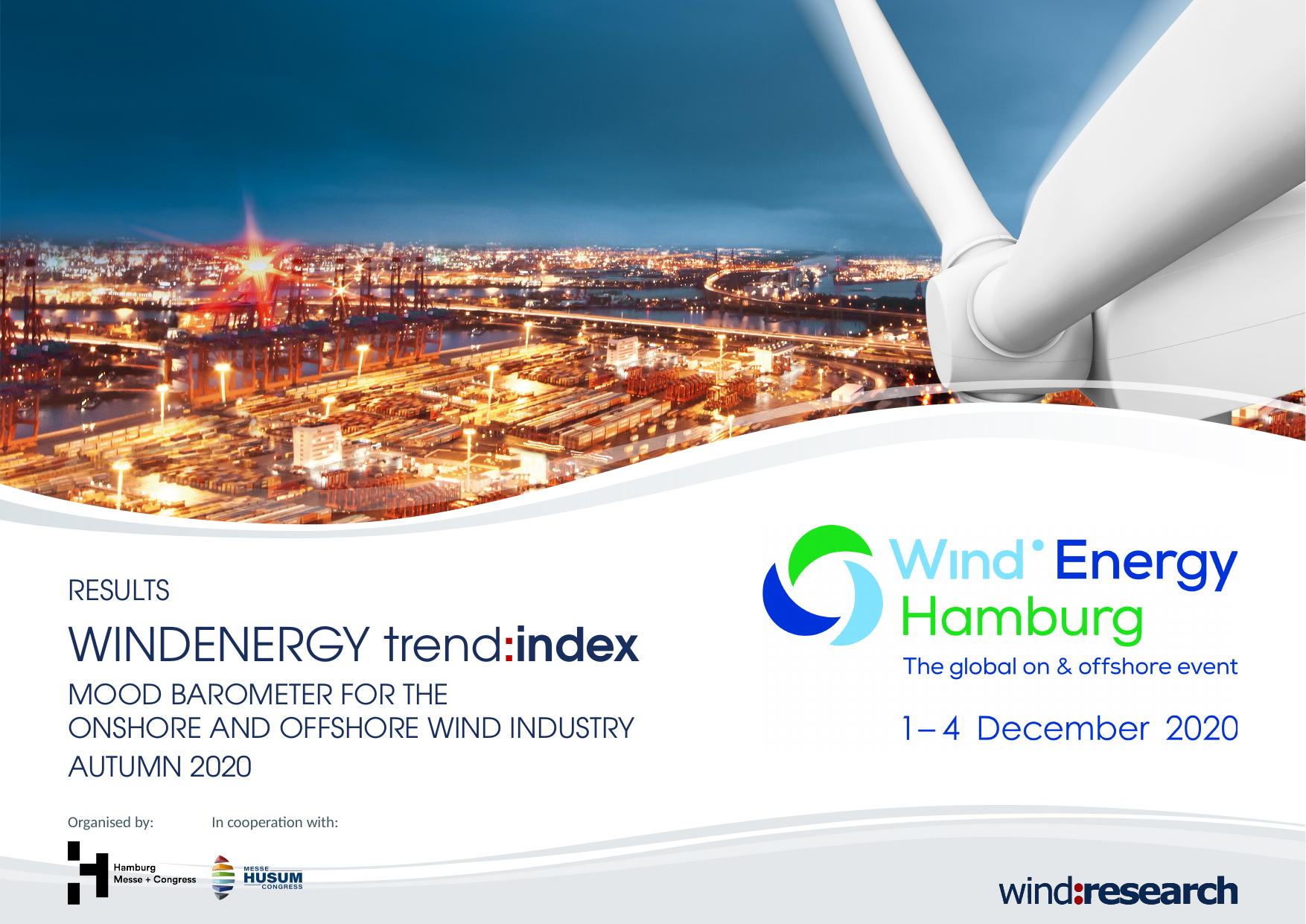

RESULTS
Windenergy trend:index
Mood Barometer For The
Onshore And Offshore Wind Industry
Autumn 2020